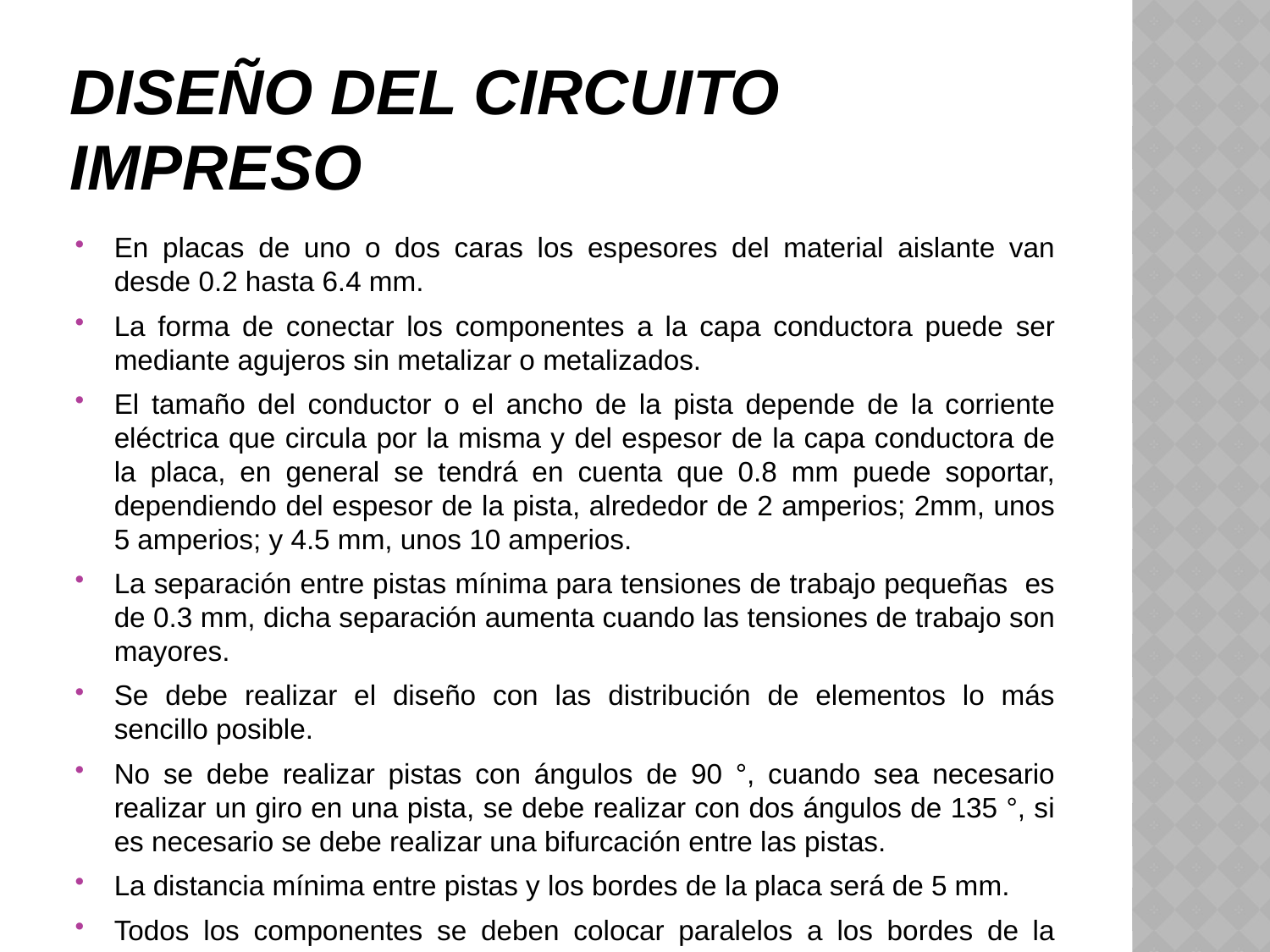

# DISEÑO DEL CIRCUITO IMPRESO
En placas de uno o dos caras los espesores del material aislante van desde 0.2 hasta 6.4 mm.
La forma de conectar los componentes a la capa conductora puede ser mediante agujeros sin metalizar o metalizados.
El tamaño del conductor o el ancho de la pista depende de la corriente eléctrica que circula por la misma y del espesor de la capa conductora de la placa, en general se tendrá en cuenta que 0.8 mm puede soportar, dependiendo del espesor de la pista, alrededor de 2 amperios; 2mm, unos 5 amperios; y 4.5 mm, unos 10 amperios.
La separación entre pistas mínima para tensiones de trabajo pequeñas  es de 0.3 mm, dicha separación aumenta cuando las tensiones de trabajo son mayores.
Se debe realizar el diseño con las distribución de elementos lo más sencillo posible.
No se debe realizar pistas con ángulos de 90 °, cuando sea necesario realizar un giro en una pista, se debe realizar con dos ángulos de 135 °, si es necesario se debe realizar una bifurcación entre las pistas.
La distancia mínima entre pistas y los bordes de la placa será de 5 mm.
Todos los componentes se deben colocar paralelos a los bordes de la placa.
Las pistas de señal deben tener una anchura mínima de 0,5 mm.